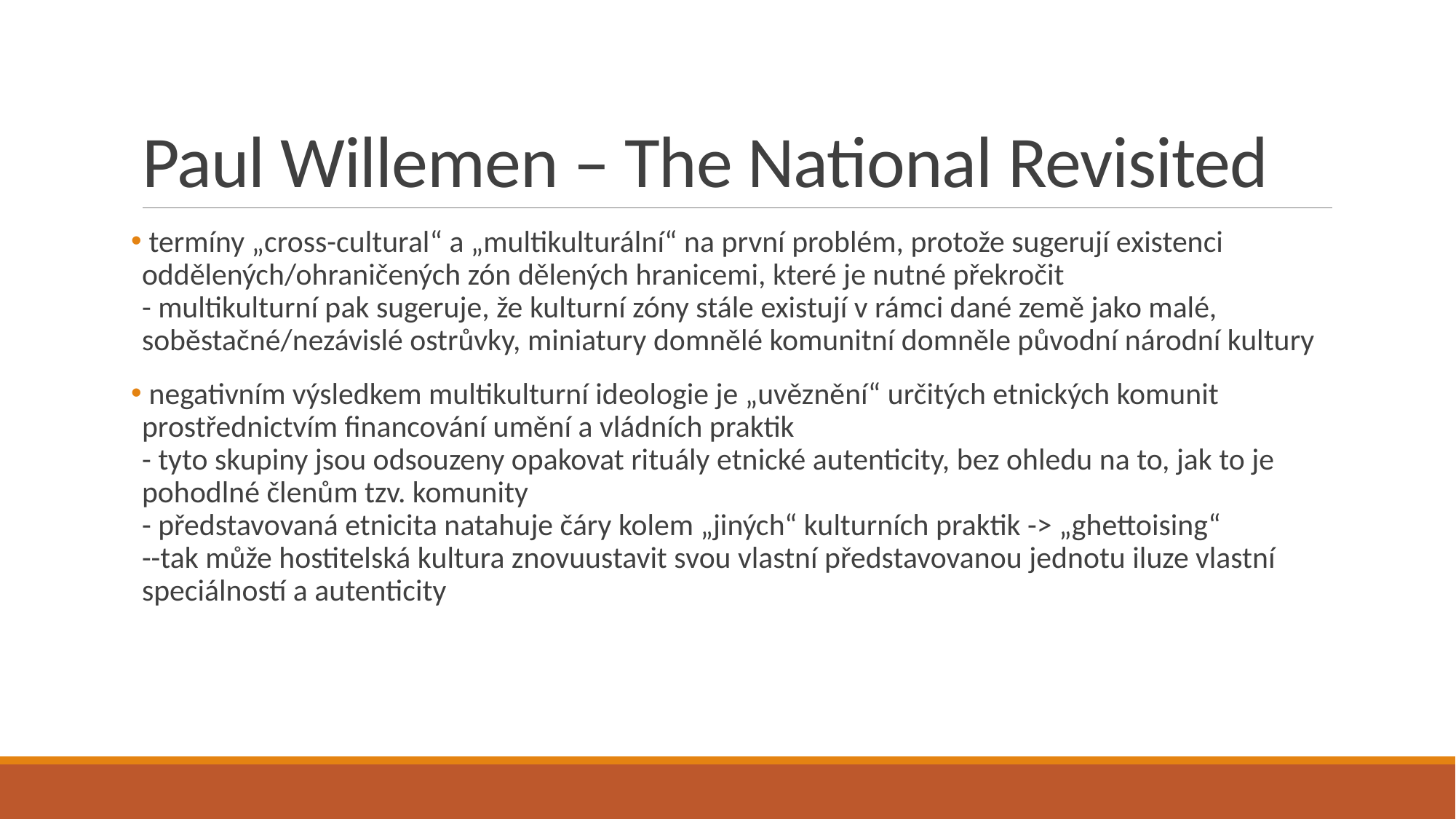

# Paul Willemen – The National Revisited
 termíny „cross-cultural“ a „multikulturální“ na první problém, protože sugerují existenci oddělených/ohraničených zón dělených hranicemi, které je nutné překročit
- multikulturní pak sugeruje, že kulturní zóny stále existují v rámci dané země jako malé, soběstačné/nezávislé ostrůvky, miniatury domnělé komunitní domněle původní národní kultury
 negativním výsledkem multikulturní ideologie je „uvěznění“ určitých etnických komunit prostřednictvím financování umění a vládních praktik
- tyto skupiny jsou odsouzeny opakovat rituály etnické autenticity, bez ohledu na to, jak to je pohodlné členům tzv. komunity
- představovaná etnicita natahuje čáry kolem „jiných“ kulturních praktik -> „ghettoising“
--tak může hostitelská kultura znovuustavit svou vlastní představovanou jednotu iluze vlastní speciálností a autenticity